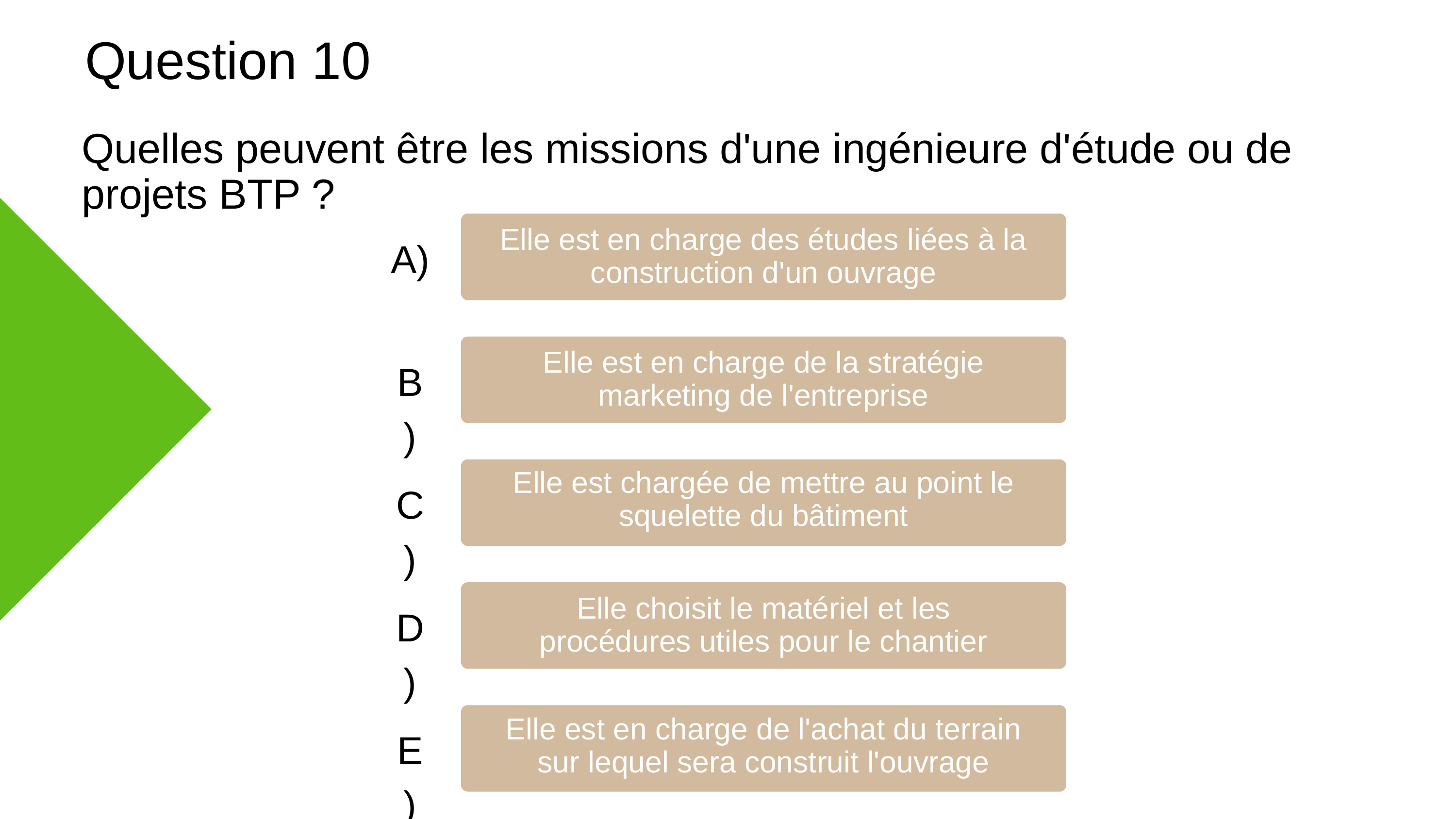

Question 10
Quelles peuvent être les missions d'une ingénieure d'étude ou de projets BTP ?

Elle est en charge des études liées à la construction d'un ouvrage
A)

Elle est en charge de la stratégie marketing de l'entreprise
B)

Elle est chargée de mettre au point le squelette du bâtiment
C)

Elle choisit le matériel et les procédures utiles pour le chantier
D)

Elle est en charge de l'achat du terrain sur lequel sera construit l'ouvrage
E)